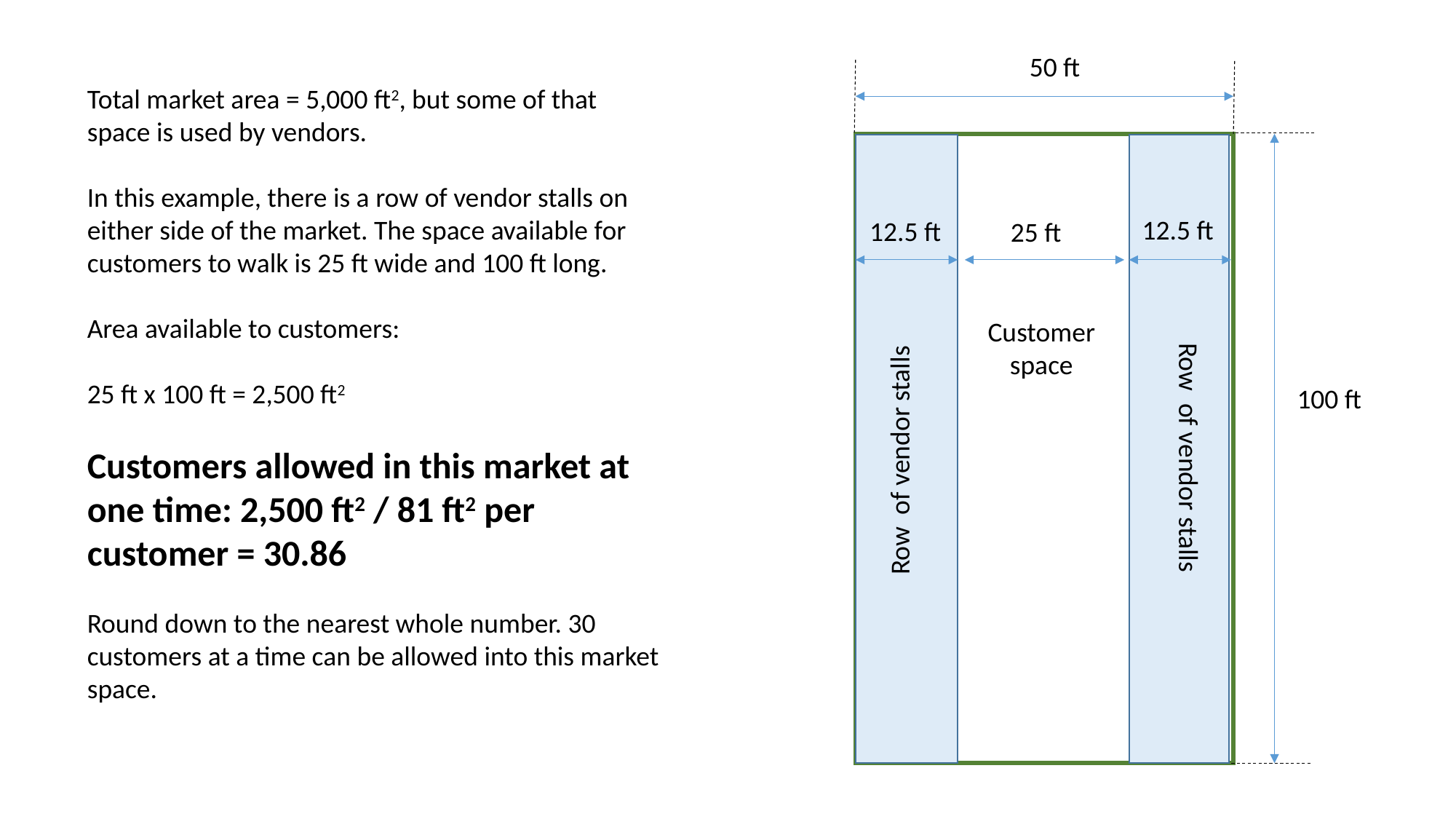

50 ft
Total market area = 5,000 ft2, but some of that space is used by vendors.

In this example, there is a row of vendor stalls on either side of the market. The space available for customers to walk is 25 ft wide and 100 ft long.

Area available to customers:

25 ft x 100 ft = 2,500 ft2

Customers allowed in this market at one time: 2,500 ft2 / 81 ft2 per customer = 30.86

Round down to the nearest whole number. 30 customers at a time can be allowed into this market space.

12.5 ft
12.5 ft
25 ft
Customer space
Row  of vendor stalls
Row  of vendor stalls
100 ft